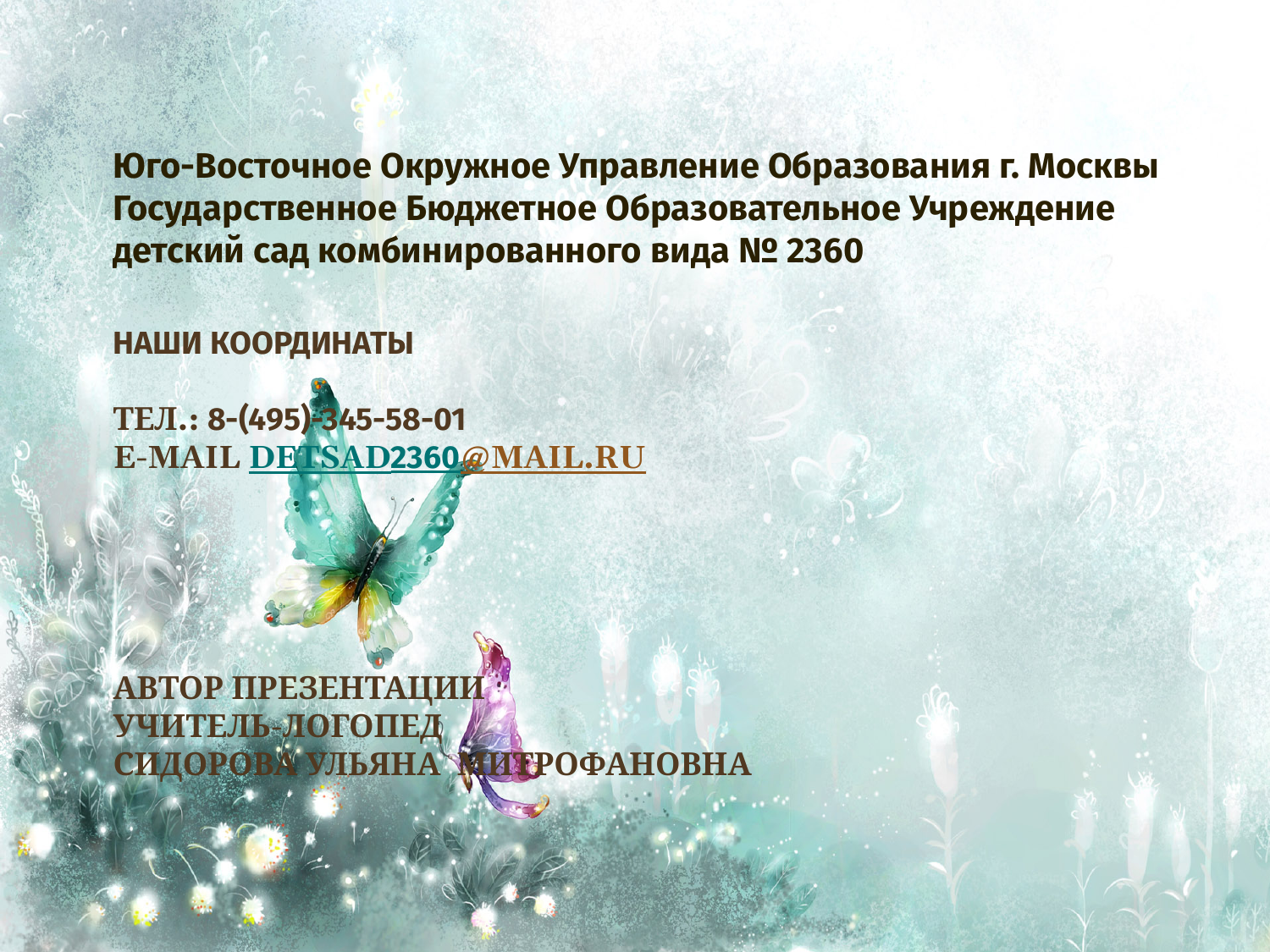

Юго-Восточное Окружное Управление Образования г. Москвы
Государственное Бюджетное Образовательное Учреждение
детский сад комбинированного вида № 2360
# Наши координаты Тел.: 8-(495)-345-58-01 e-mail detsad2360@mail.ru Автор презентации учитель-логопед Сидорова Ульяна  Митрофановна